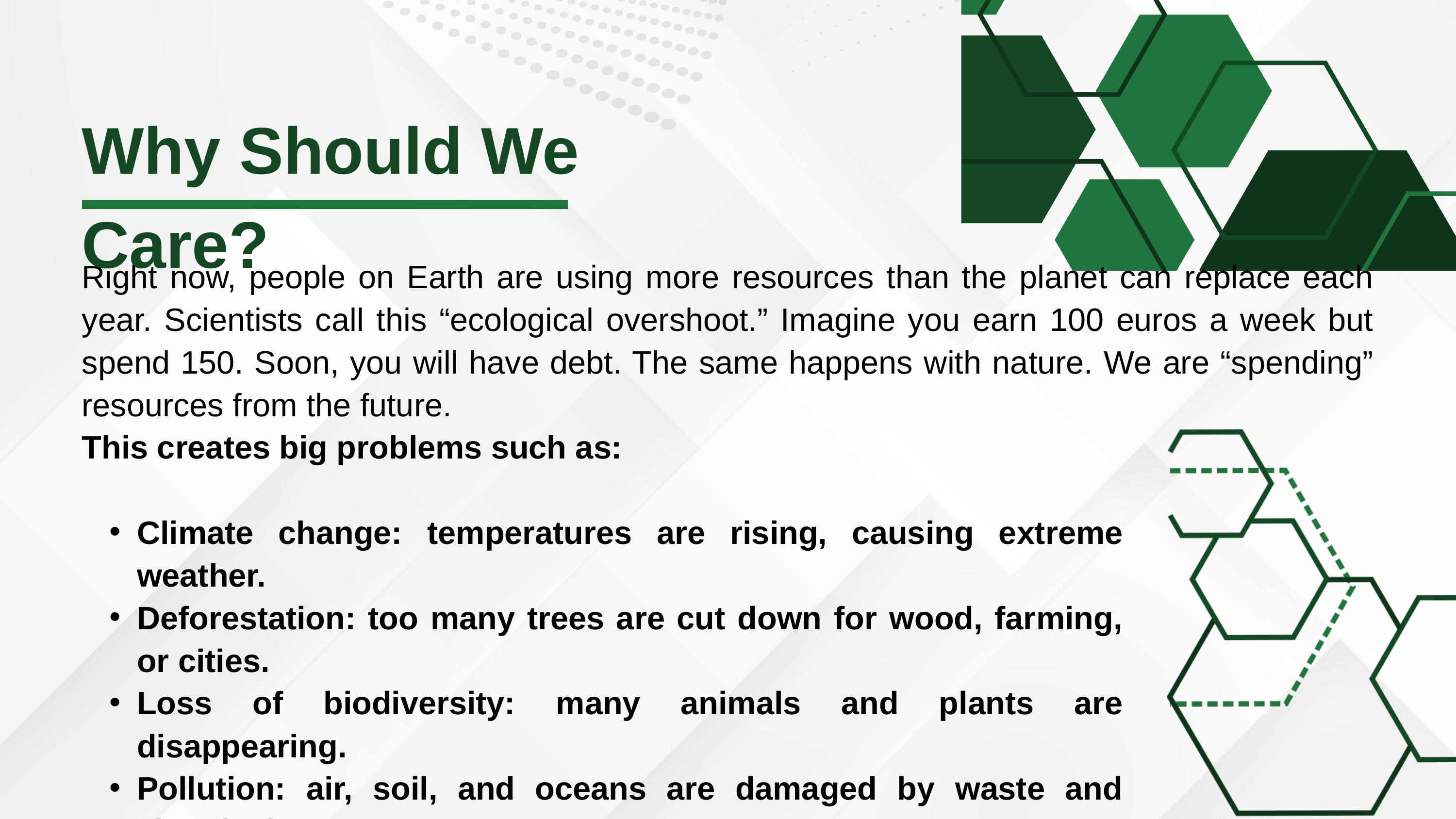

Why Should We Care?
Right now, people on Earth are using more resources than the planet can replace each year. Scientists call this “ecological overshoot.” Imagine you earn 100 euros a week but spend 150. Soon, you will have debt. The same happens with nature. We are “spending” resources from the future.
This creates big problems such as:

Climate change: temperatures are rising, causing extreme weather.
Deforestation: too many trees are cut down for wood, farming, or cities.
Loss of biodiversity: many animals and plants are disappearing.
Pollution: air, soil, and oceans are damaged by waste and chemicals.